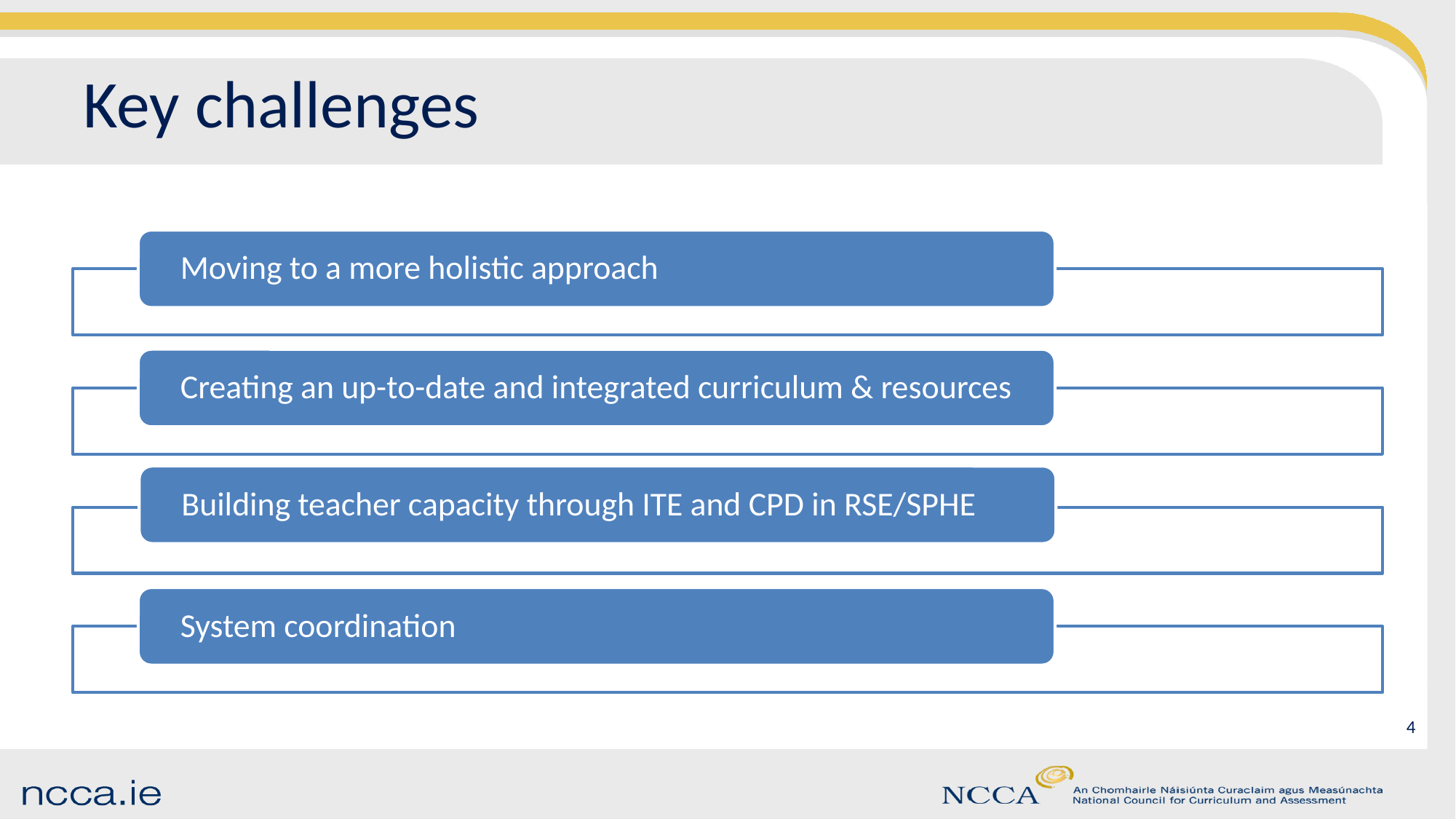

# Key challenges
Moving to a more holistic approach
Creating an up-to-date and integrated curriculum & resources
Building teacher capacity through ITE and CPD in RSE/SPHE
System coordination
4